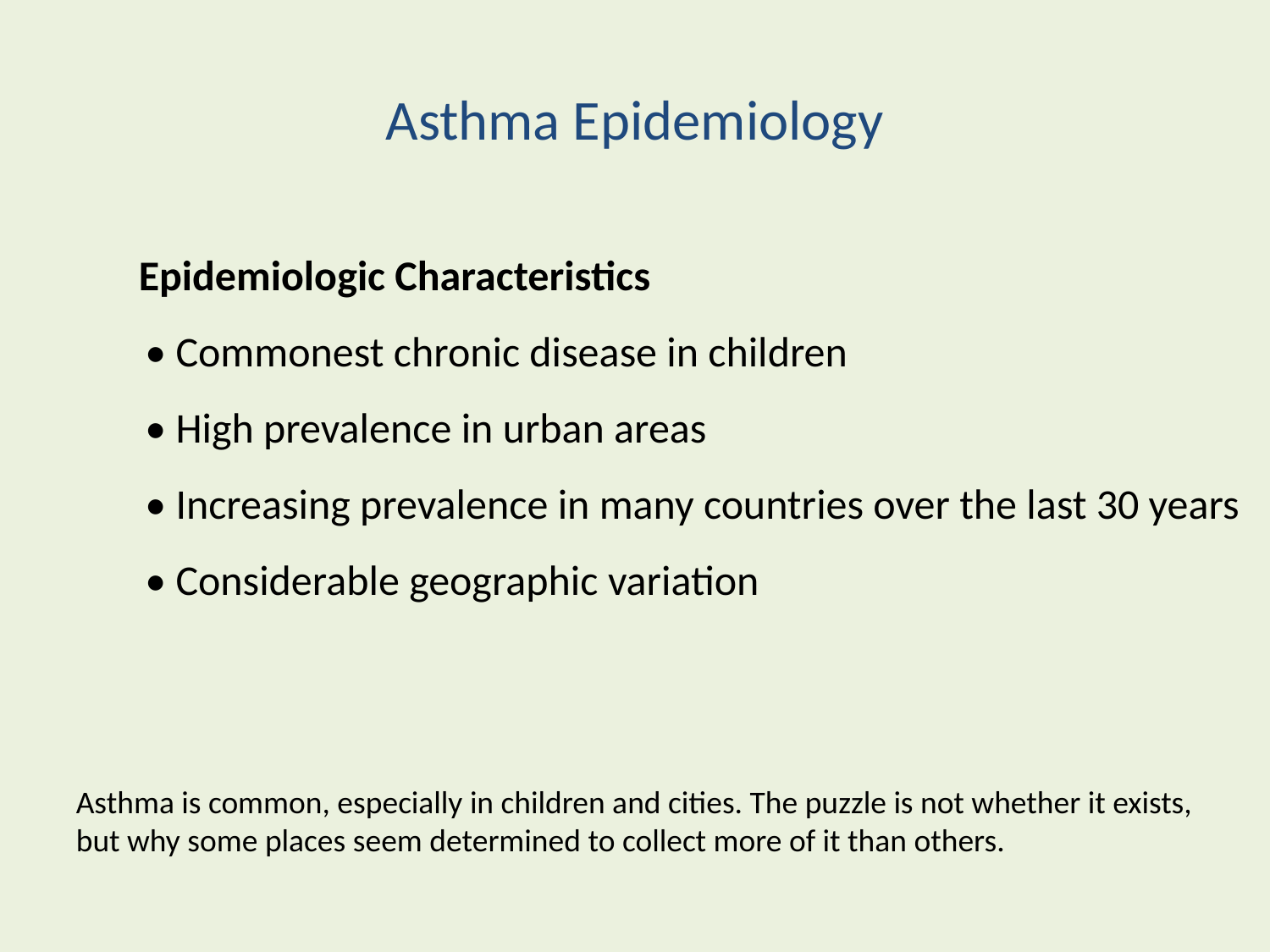

# Asthma Epidemiology
      Epidemiologic Characteristics
• Commonest chronic disease in children
• High prevalence in urban areas
• Increasing prevalence in many countries over the last 30 years
• Considerable geographic variation
Asthma is common, especially in children and cities. The puzzle is not whether it exists, but why some places seem determined to collect more of it than others.